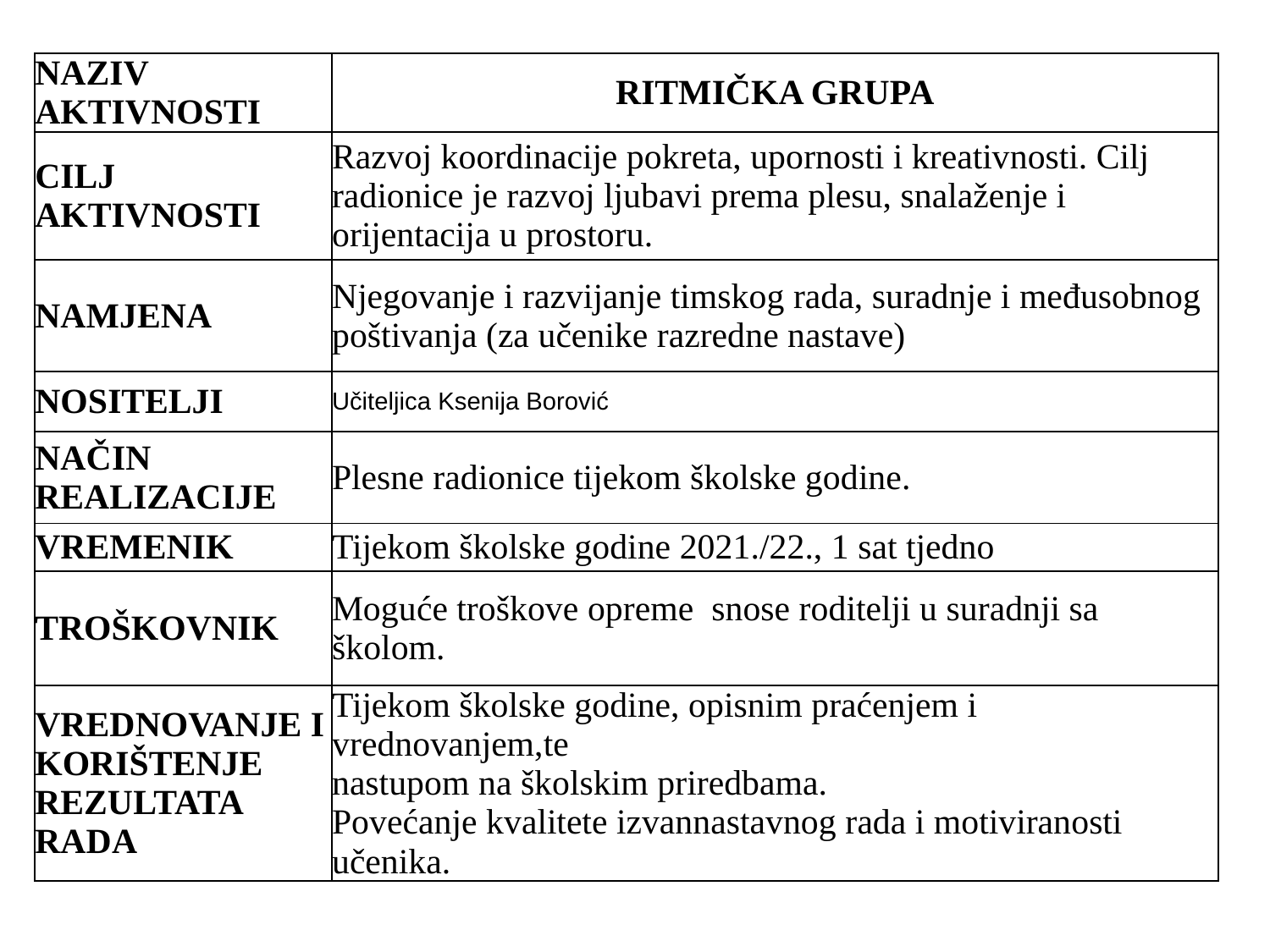

| NAZIV AKTIVNOSTI | RITMIČKA GRUPA |
| --- | --- |
| CILJ AKTIVNOSTI | Razvoj koordinacije pokreta, upornosti i kreativnosti. Cilj radionice je razvoj ljubavi prema plesu, snalaženje i orijentacija u prostoru. |
| NAMJENA | Njegovanje i razvijanje timskog rada, suradnje i međusobnog poštivanja (za učenike razredne nastave) |
| NOSITELJI | Učiteljica Ksenija Borović |
| NAČIN REALIZACIJE | Plesne radionice tijekom školske godine. |
| VREMENIK | Tijekom školske godine 2021./22., 1 sat tjedno |
| TROŠKOVNIK | Moguće troškove opreme  snose roditelji u suradnji sa školom. |
| VREDNOVANJE I KORIŠTENJE REZULTATA RADA | Tijekom školske godine, opisnim praćenjem i vrednovanjem,te  nastupom na školskim priredbama. Povećanje kvalitete izvannastavnog rada i motiviranosti učenika. |